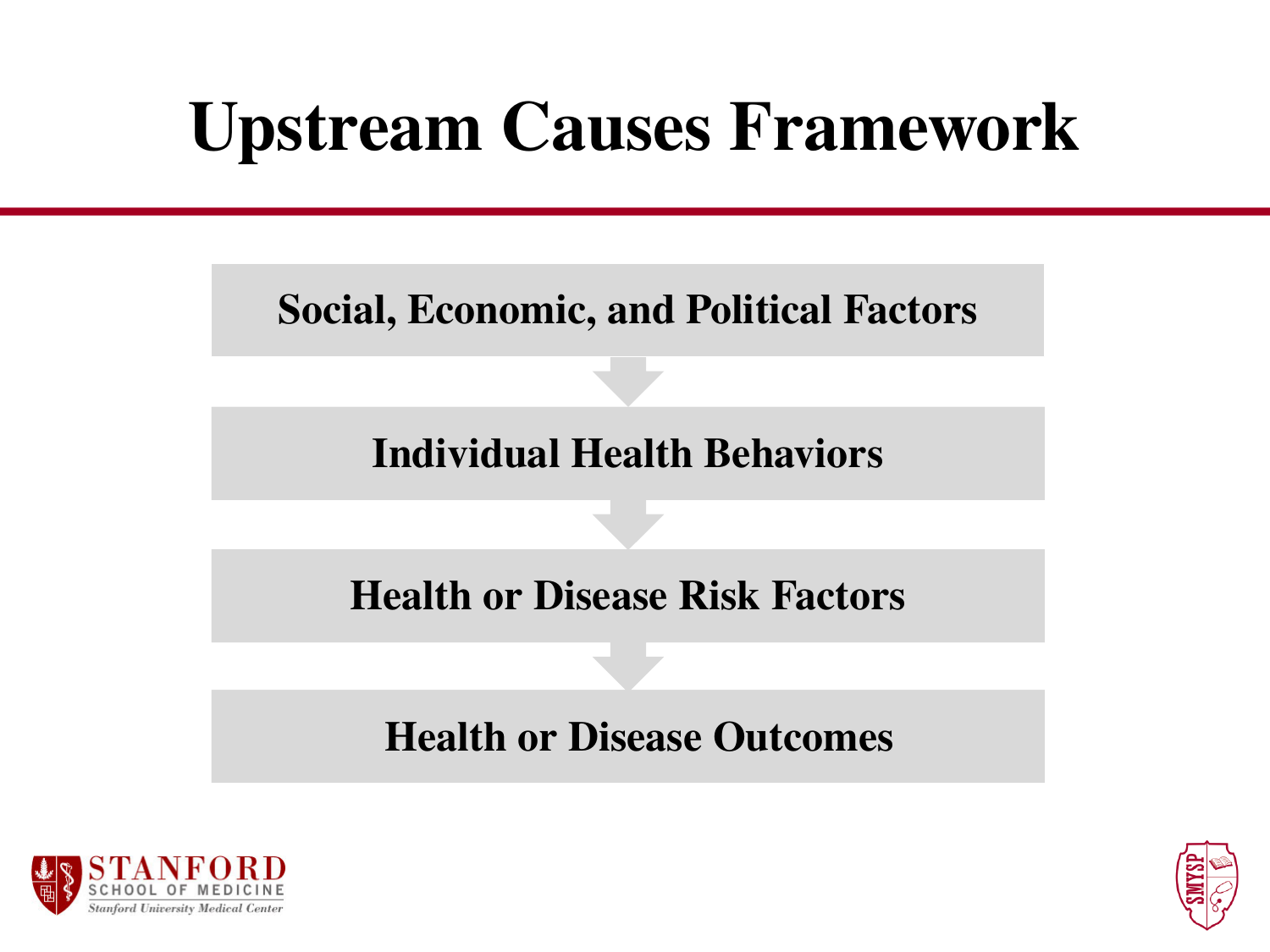

# Upstream Causes Framework

Social, Economic, and Political Factors

Individual Health Behaviors

Health or Disease Risk Factors

Health or Disease Outcomes